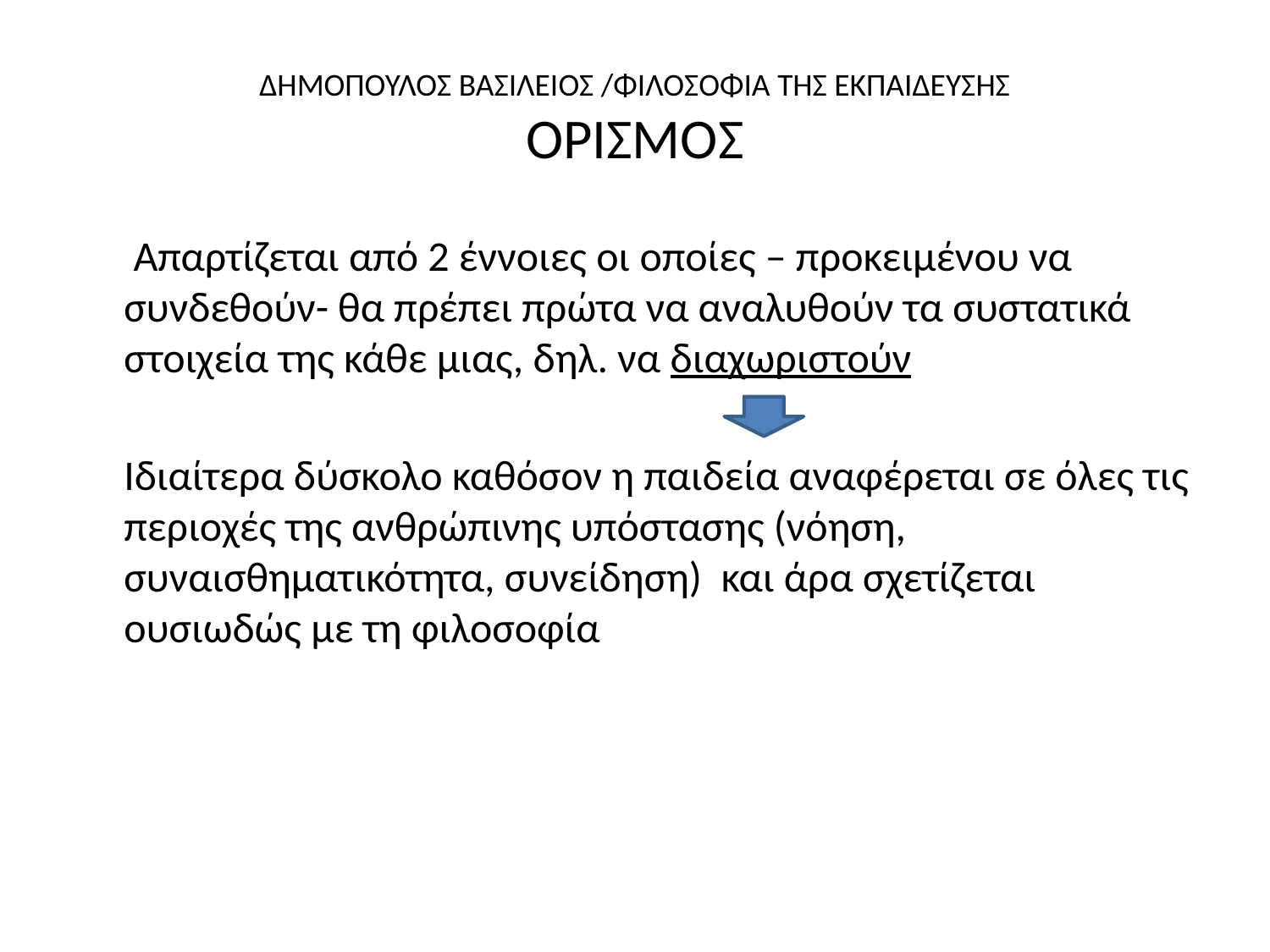

# ΔΗΜΟΠΟΥΛΟΣ ΒΑΣΙΛΕΙΟΣ /ΦΙΛΟΣΟΦΙΑ ΤΗΣ ΕΚΠΑΙΔΕΥΣΗΣ ΟΡΙΣΜΟΣ
      Απαρτίζεται από 2 έννοιες οι οποίες – προκειμένου να συνδεθούν- θα πρέπει πρώτα να αναλυθούν τα συστατικά στοιχεία της κάθε μιας, δηλ. να διαχωριστούν

     Ιδιαίτερα δύσκολο καθόσον η παιδεία αναφέρεται σε όλες τις περιοχές της ανθρώπινης υπόστασης (νόηση, συναισθηματικότητα, συνείδηση)  και άρα σχετίζεται ουσιωδώς με τη φιλοσοφία